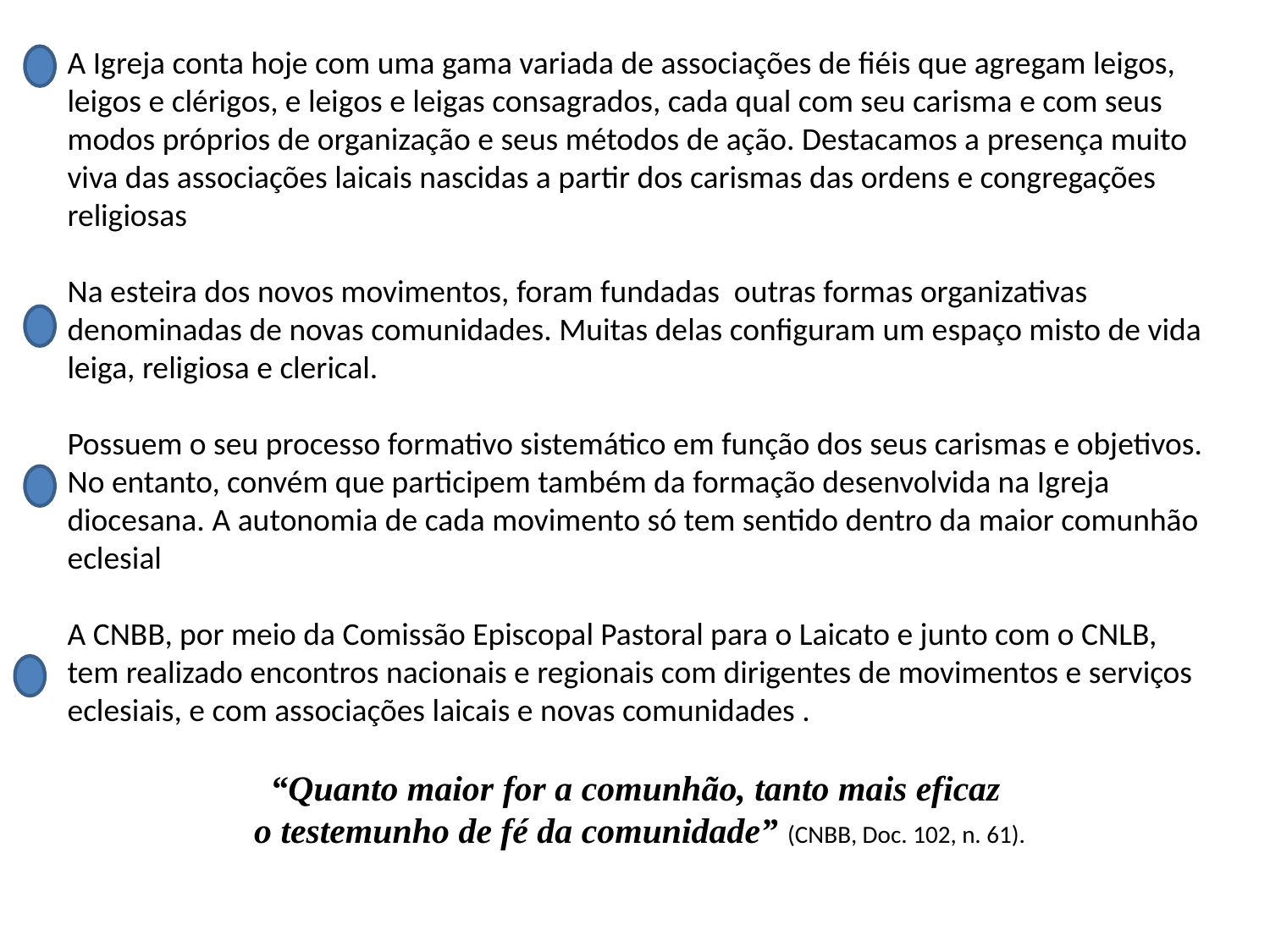

A Igreja conta hoje com uma gama variada de associações de fiéis que agregam leigos, leigos e clérigos, e leigos e leigas consagrados, cada qual com seu carisma e com seus modos próprios de organização e seus métodos de ação. Destacamos a presença muito viva das associações laicais nascidas a partir dos carismas das ordens e congregações religiosas

Na esteira dos novos movimentos, foram fundadas  outras formas organizativas denominadas de novas comunidades. Muitas delas configuram um espaço misto de vida leiga, religiosa e clerical.

Possuem o seu processo formativo sistemático em função dos seus carismas e objetivos. No entanto, convém que participem também da formação desenvolvida na Igreja diocesana. A autonomia de cada movimento só tem sentido dentro da maior comunhão eclesial

A CNBB, por meio da Comissão Episcopal Pastoral para o Laicato e junto com o CNLB, tem realizado encontros nacionais e regionais com dirigentes de movimentos e serviços eclesiais, e com associações laicais e novas comunidades .

“Quanto maior for a comunhão, tanto mais eficaz
o testemunho de fé da comunidade” (CNBB, Doc. 102, n. 61).